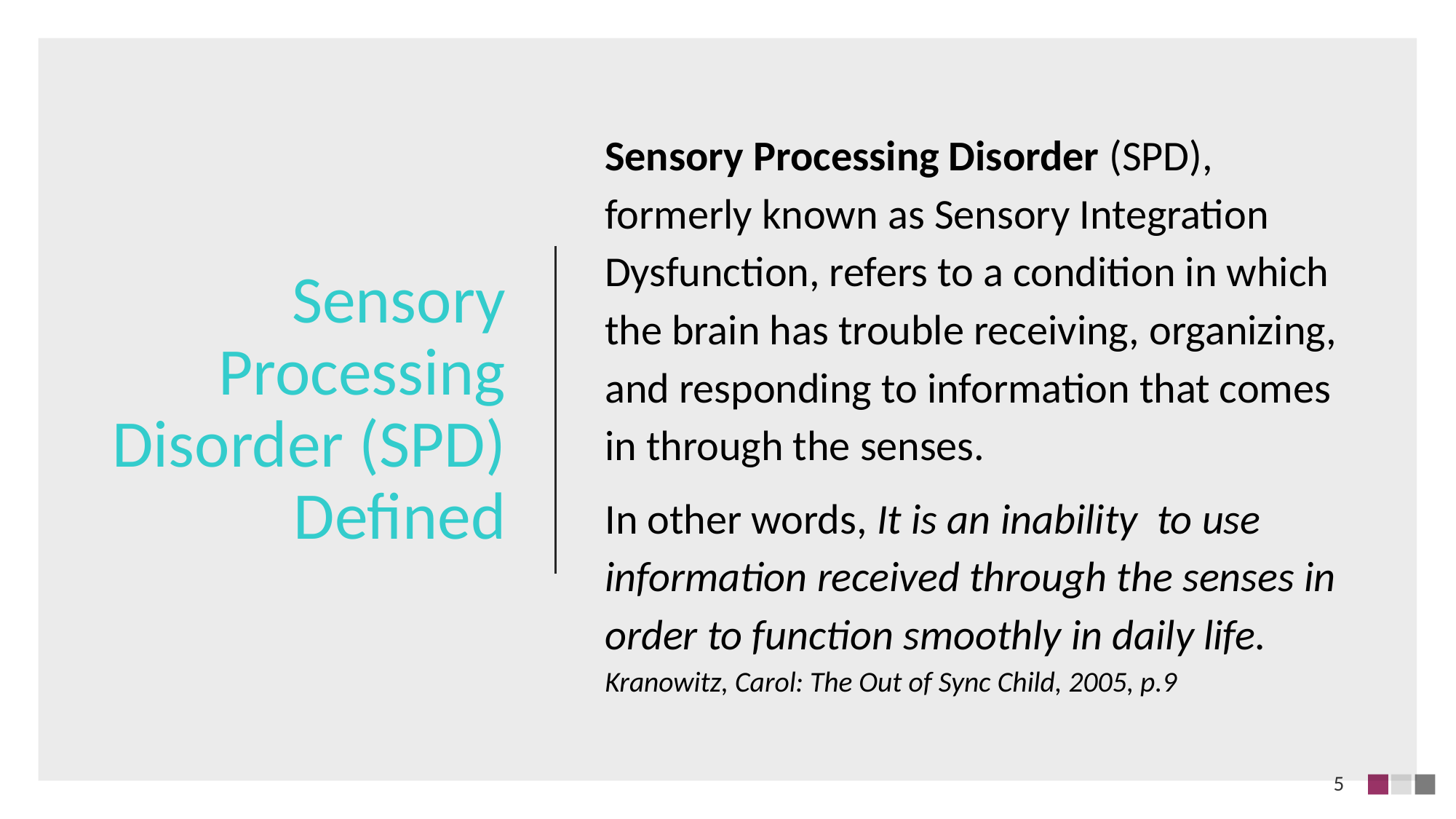

# Sensory Processing Disorder (SPD) Defined
Sensory Processing Disorder (SPD), formerly known as Sensory Integration Dysfunction, refers to a condition in which the brain has trouble receiving, organizing, and responding to information that comes in through the senses.
In other words, It is an inability  to use information received through the senses in order to function smoothly in daily life. Kranowitz, Carol: The Out of Sync Child, 2005, p.9
5